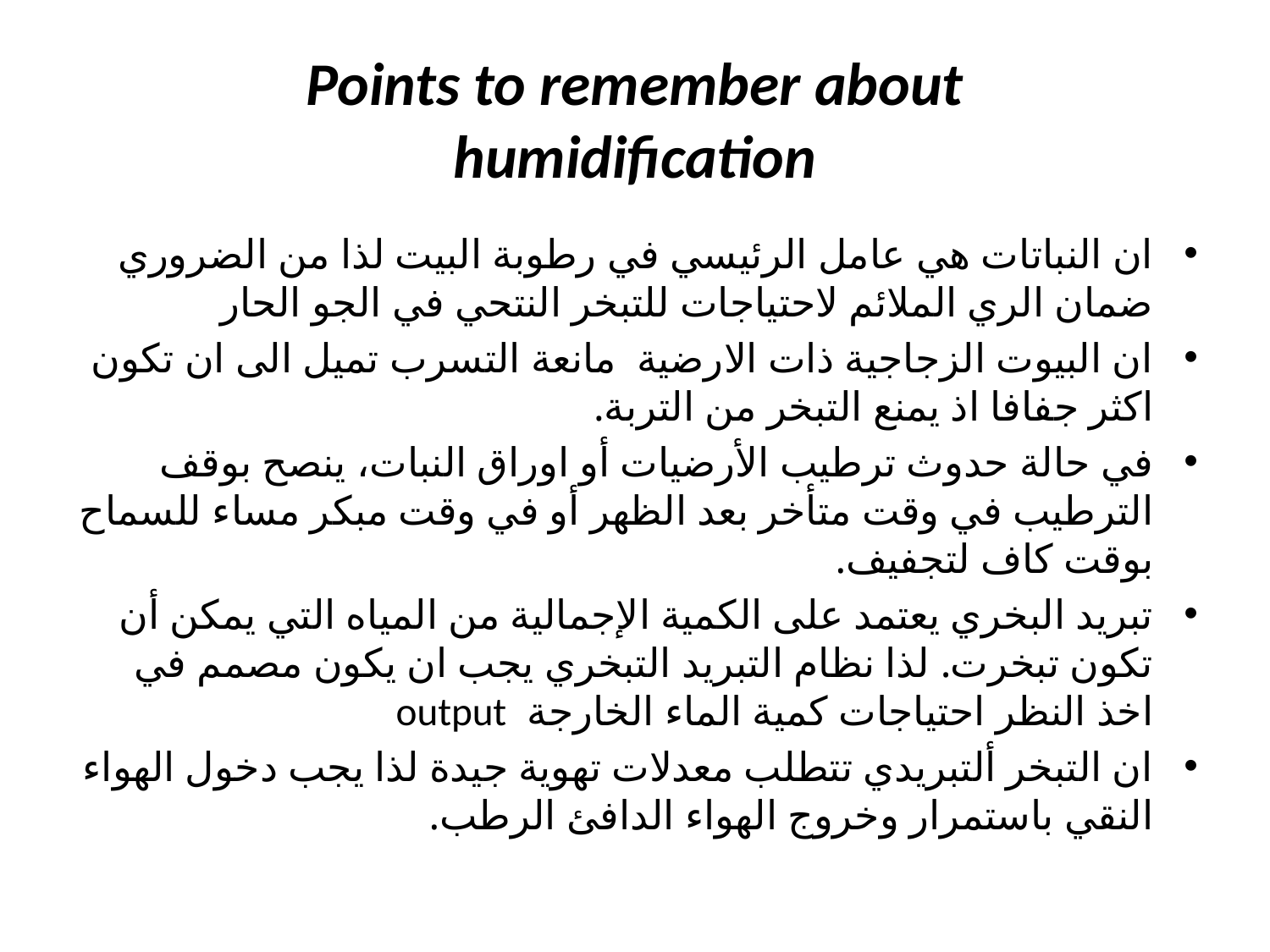

# Points to remember about humidification
ان النباتات هي عامل الرئيسي في رطوبة البيت لذا من الضروري ضمان الري الملائم لاحتياجات للتبخر النتحي في الجو الحار
ان البيوت الزجاجية ذات الارضية  مانعة التسرب تميل الى ان تكون اكثر جفافا اذ يمنع التبخر من التربة.
في حالة حدوث ترطيب الأرضيات أو اوراق النبات، ينصح بوقف الترطيب في وقت متأخر بعد الظهر أو في وقت مبكر مساء للسماح بوقت كاف لتجفيف.
تبريد البخري يعتمد على الكمية الإجمالية من المياه التي يمكن أن تكون تبخرت. لذا نظام التبريد التبخري يجب ان يكون مصمم في اخذ النظر احتياجات كمية الماء الخارجة  output
ان التبخر ألتبريدي تتطلب معدلات تهوية جيدة لذا يجب دخول الهواء النقي باستمرار وخروج الهواء الدافئ الرطب.